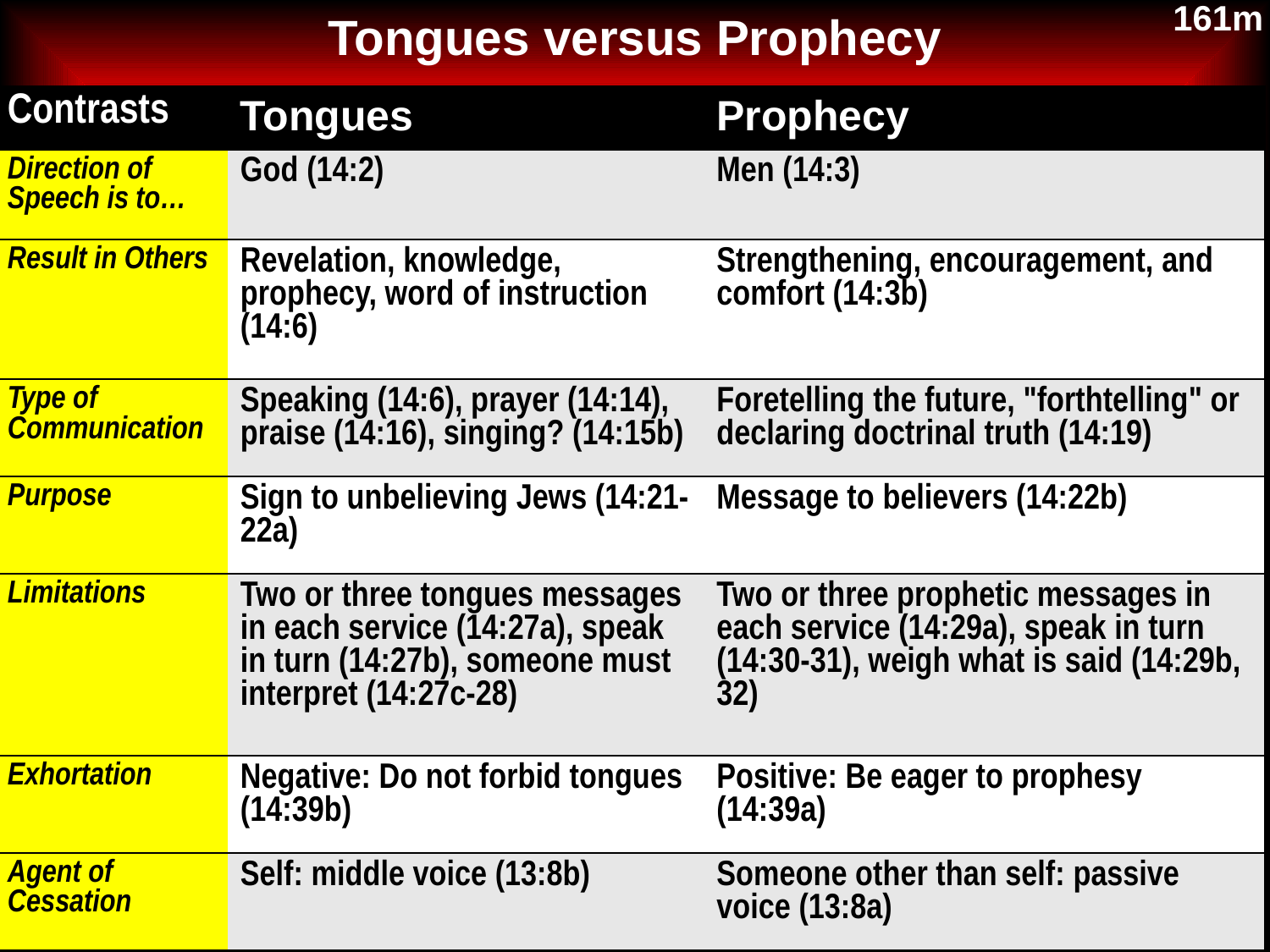

161m
Tongues versus Prophecy
| Contrasts | Tongues | Prophecy |
| --- | --- | --- |
| Direction of Speech is to… | God (14:2) | Men (14:3) |
| Result in Others | Revelation, knowledge, prophecy, word of instruction (14:6) | Strengthening, encouragement, and comfort (14:3b) |
| Type of Communication | Speaking (14:6), prayer (14:14), praise (14:16), singing? (14:15b) | Foretelling the future, "forthtelling" or declaring doctrinal truth (14:19) |
| Purpose | Sign to unbelieving Jews (14:21-22a) | Message to believers (14:22b) |
| Limitations | Two or three tongues messages in each service (14:27a), speak in turn (14:27b), someone must interpret (14:27c-28) | Two or three prophetic messages in each service (14:29a), speak in turn (14:30-31), weigh what is said (14:29b, 32) |
| Exhortation | Negative: Do not forbid tongues (14:39b) | Positive: Be eager to prophesy (14:39a) |
| Agent of Cessation | Self: middle voice (13:8b) | Someone other than self: passive voice (13:8a) |